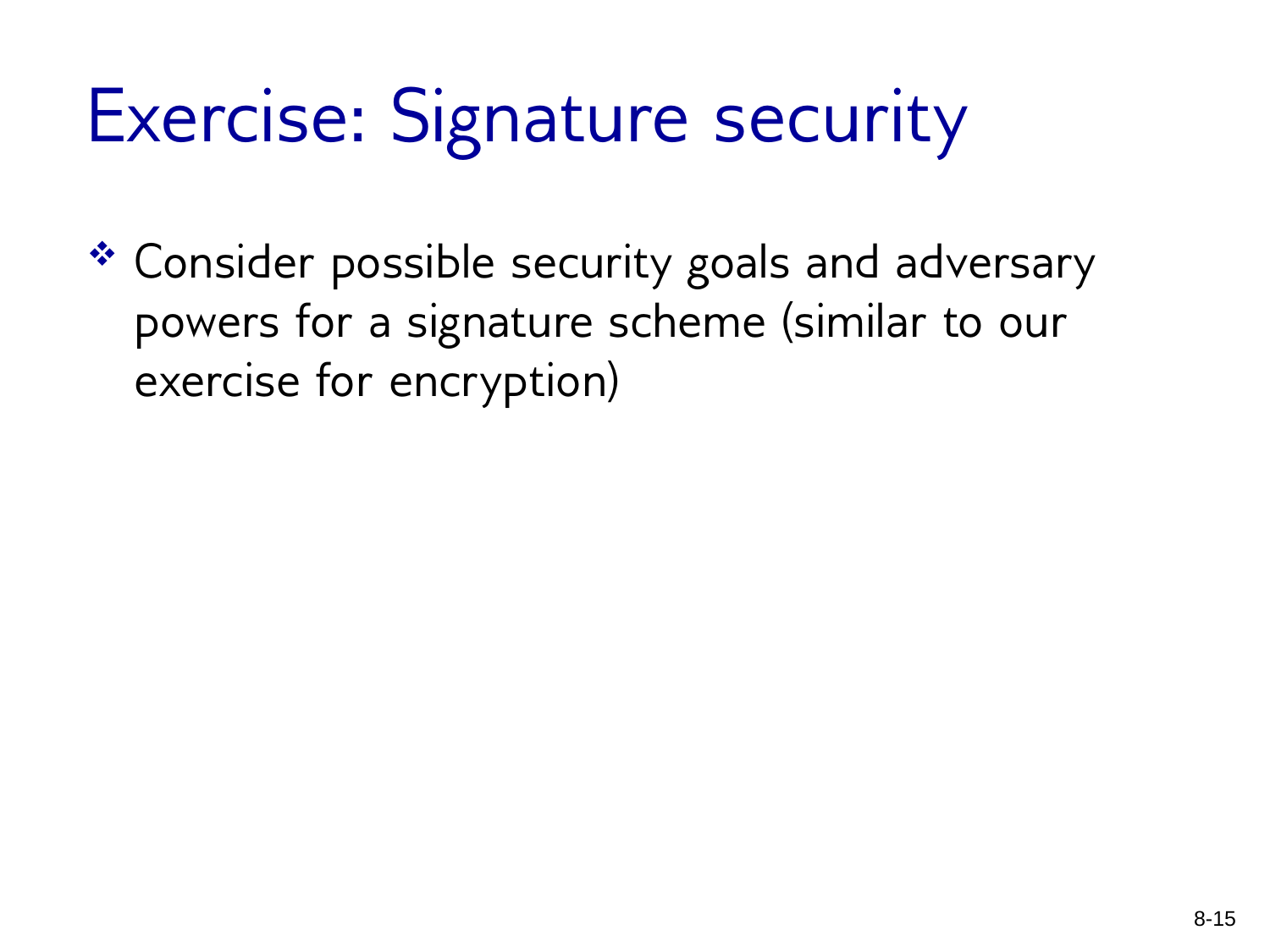

# Exercise: Signature security
Consider possible security goals and adversary powers for a signature scheme (similar to our exercise for encryption)